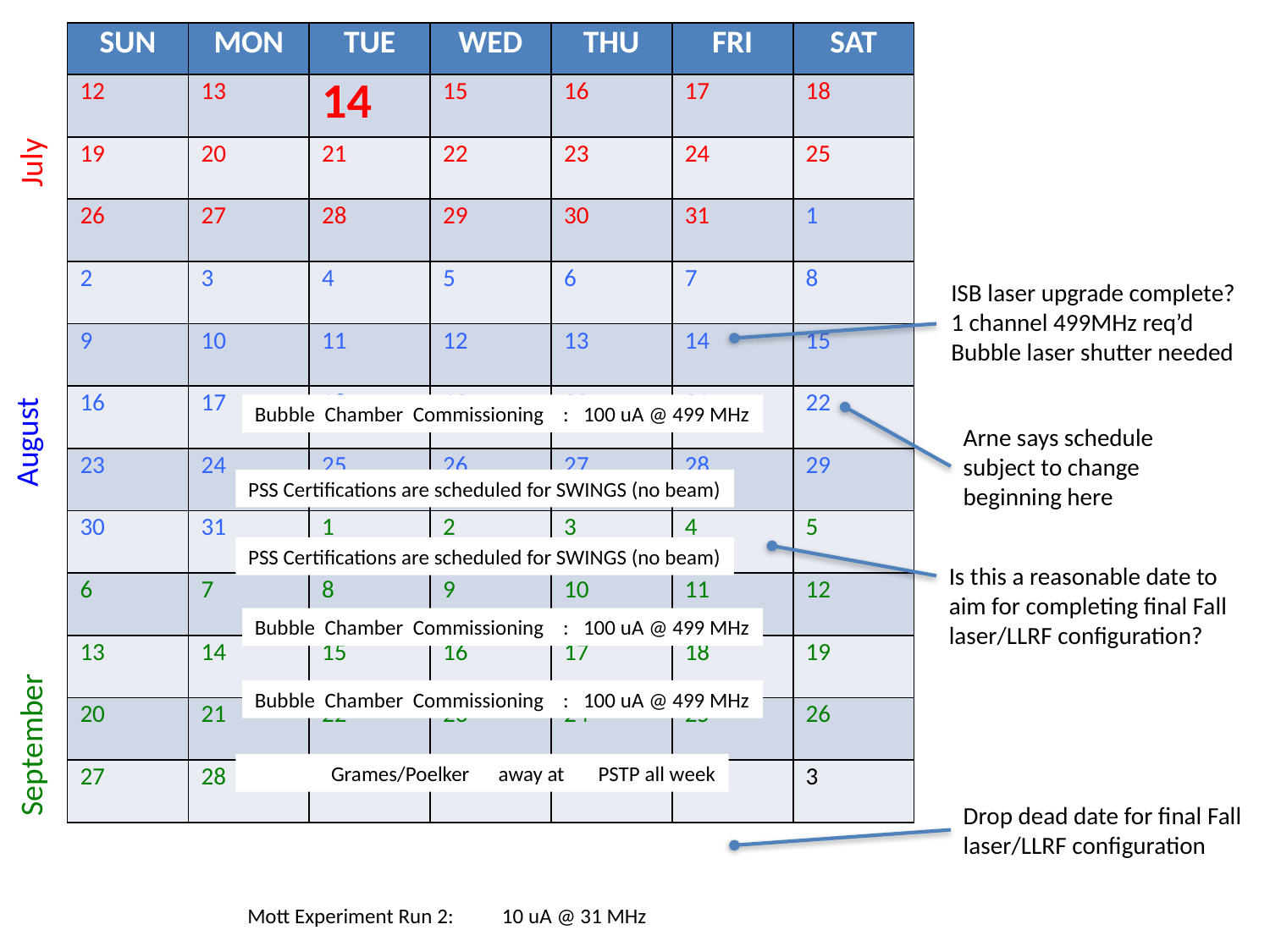

| SUN | MON | TUE | WED | THU | FRI | SAT |
| --- | --- | --- | --- | --- | --- | --- |
| 12 | 13 | 14 | 15 | 16 | 17 | 18 |
| 19 | 20 | 21 | 22 | 23 | 24 | 25 |
| 26 | 27 | 28 | 29 | 30 | 31 | 1 |
| 2 | 3 | 4 | 5 | 6 | 7 | 8 |
| 9 | 10 | 11 | 12 | 13 | 14 | 15 |
| 16 | 17 | 18 | 19 | 20 | 21 | 22 |
| 23 | 24 | 25 | 26 | 27 | 28 | 29 |
| 30 | 31 | 1 | 2 | 3 | 4 | 5 |
| 6 | 7 | 8 | 9 | 10 | 11 | 12 |
| 13 | 14 | 15 | 16 | 17 | 18 | 19 |
| 20 | 21 | 22 | 23 | 24 | 25 | 26 |
| 27 | 28 | 29 | 30 | 1 | 2 | 3 |
July
ISB laser upgrade complete?
1 channel 499MHz req’d
Bubble laser shutter needed
Bubble  Chamber  Commissioning    :   100 uA @ 499 MHz
Arne says schedule subject to change beginning here
August
PSS Certifications are scheduled for SWINGS (no beam)
PSS Certifications are scheduled for SWINGS (no beam)
Is this a reasonable date to aim for completing final Fall laser/LLRF configuration?
Bubble  Chamber  Commissioning    :   100 uA @ 499 MHz
Bubble  Chamber  Commissioning    :   100 uA @ 499 MHz
September
                 Grames/Poelker      away at       PSTP all week
Drop dead date for final Fall laser/LLRF configuration
        Mott Experiment Run 2:          10 uA @ 31 MHz